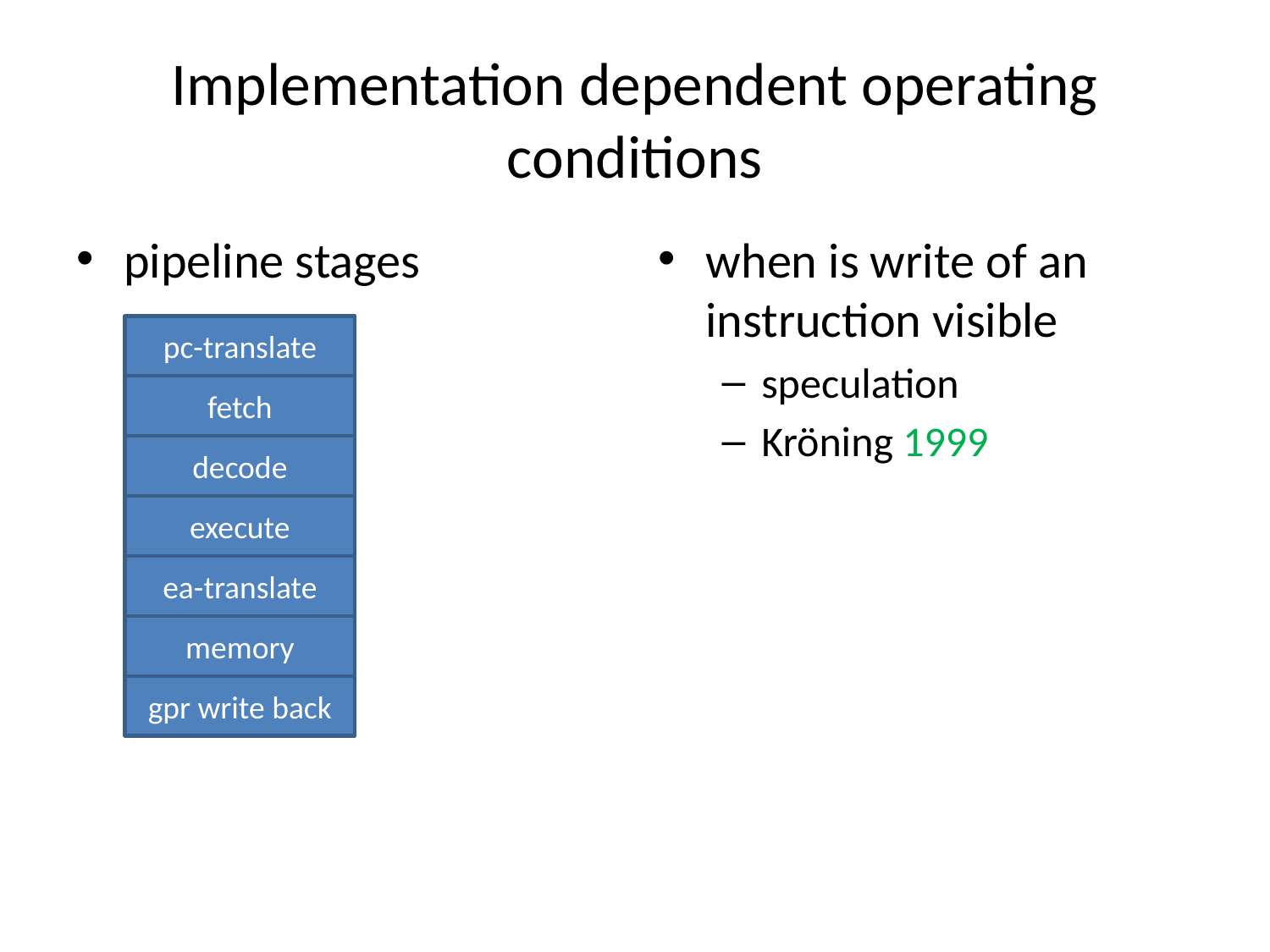

# Implementation dependent operating conditions
pipeline stages
when is write of an instruction visible
speculation
Kröning 1999

pc-translate
fetch
decode
execute
ea-translate
memory
gpr write back